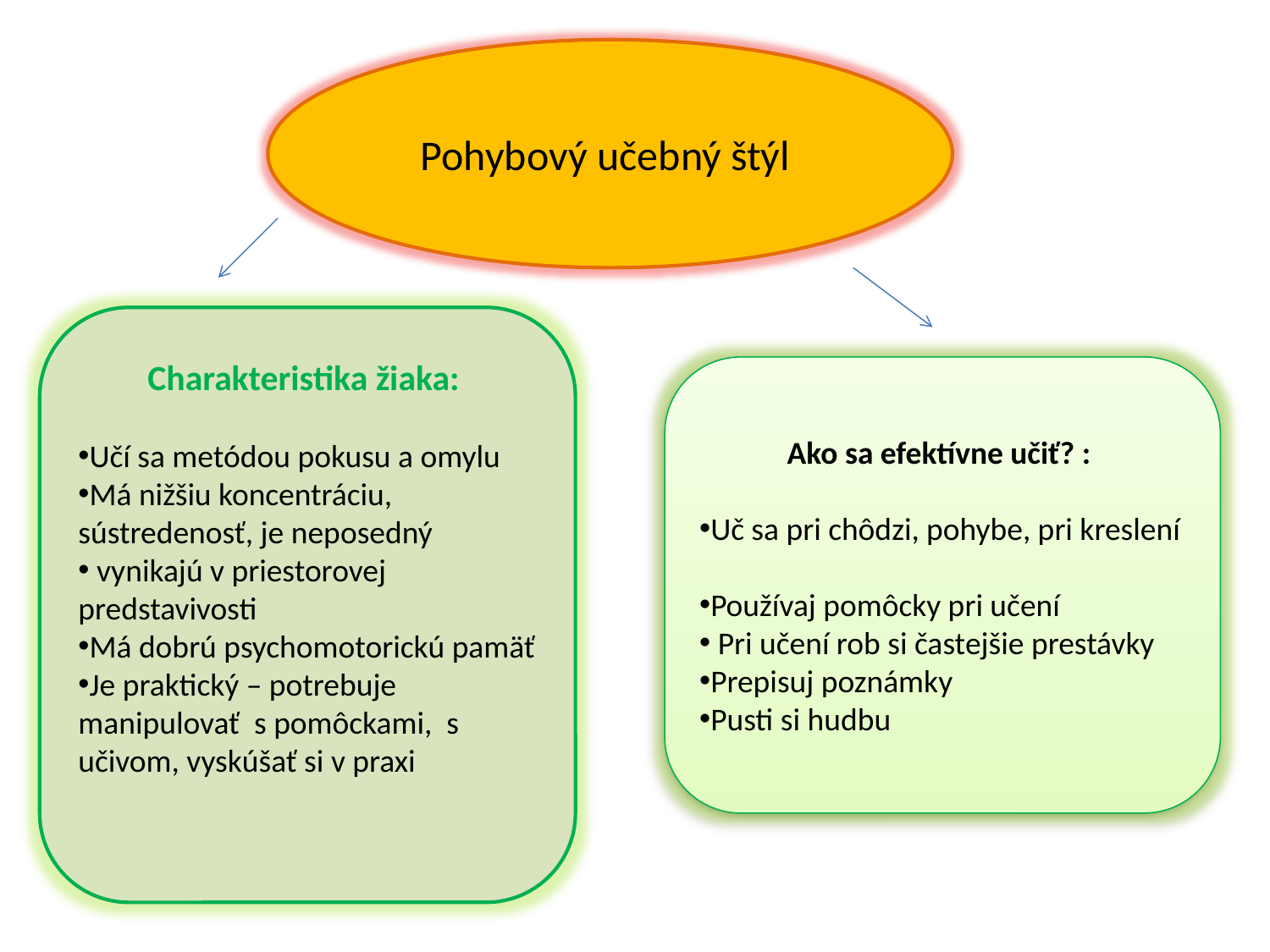

Pohybový učebný štýl
Charakteristika žiaka:

Učí sa metódou pokusu a omylu
Má nižšiu koncentráciu, sústredenosť, je neposedný
 vynikajú v priestorovej predstavivosti
Má dobrú psychomotorickú pamäť
Je praktický – potrebuje manipulovať  s pomôckami,  s učivom, vyskúšať si v praxi

Ako sa efektívne učiť? :

Uč sa pri chôdzi, pohybe, pri kreslení
Používaj pomôcky pri učení
 Pri učení rob si častejšie prestávky
Prepisuj poznámky
Pusti si hudbu